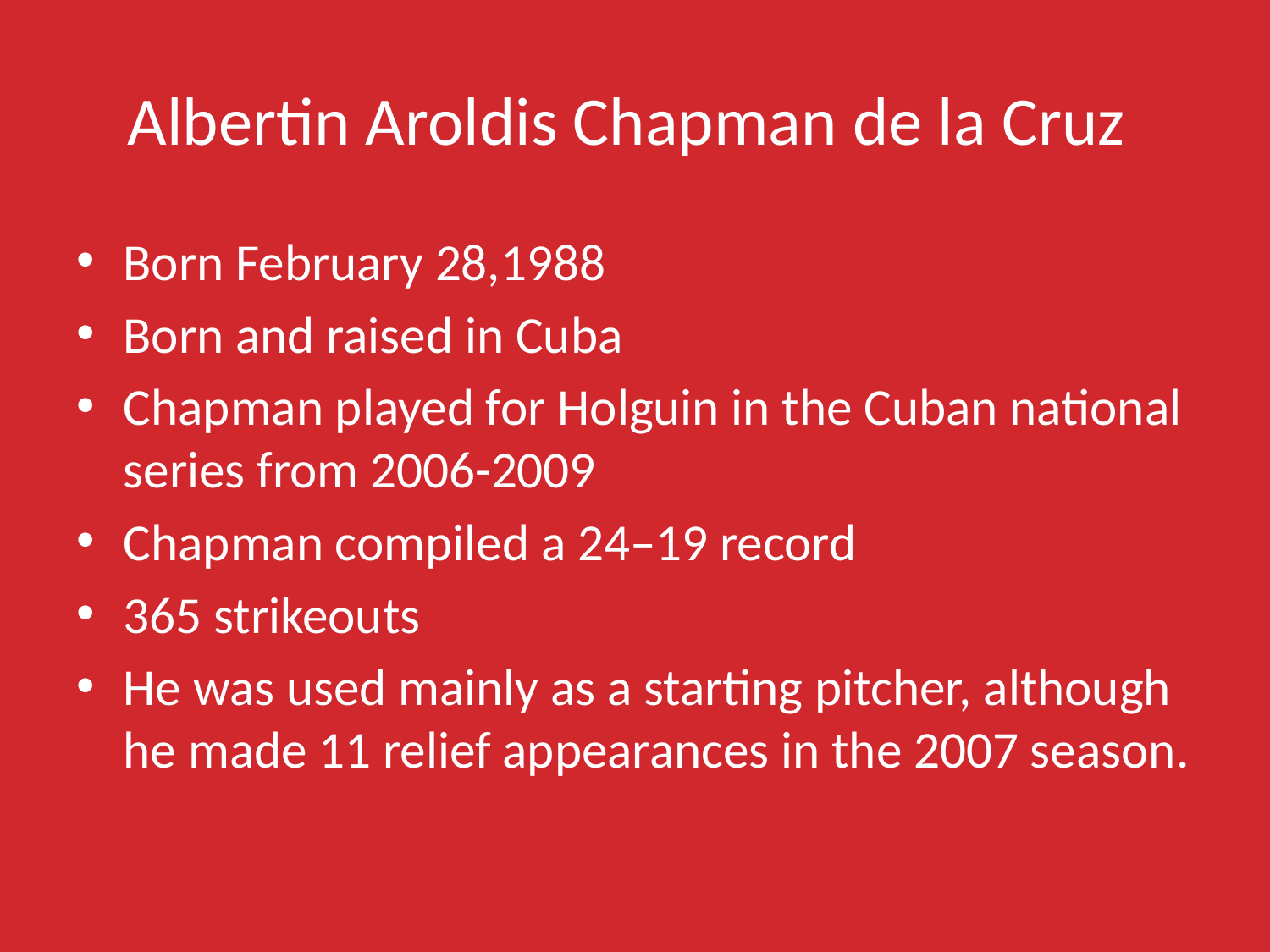

# Albertin Aroldis Chapman de la Cruz
Born February 28,1988
Born and raised in Cuba
Chapman played for Holguin in the Cuban national series from 2006-2009
Chapman compiled a 24–19 record
365 strikeouts
He was used mainly as a starting pitcher, although he made 11 relief appearances in the 2007 season.